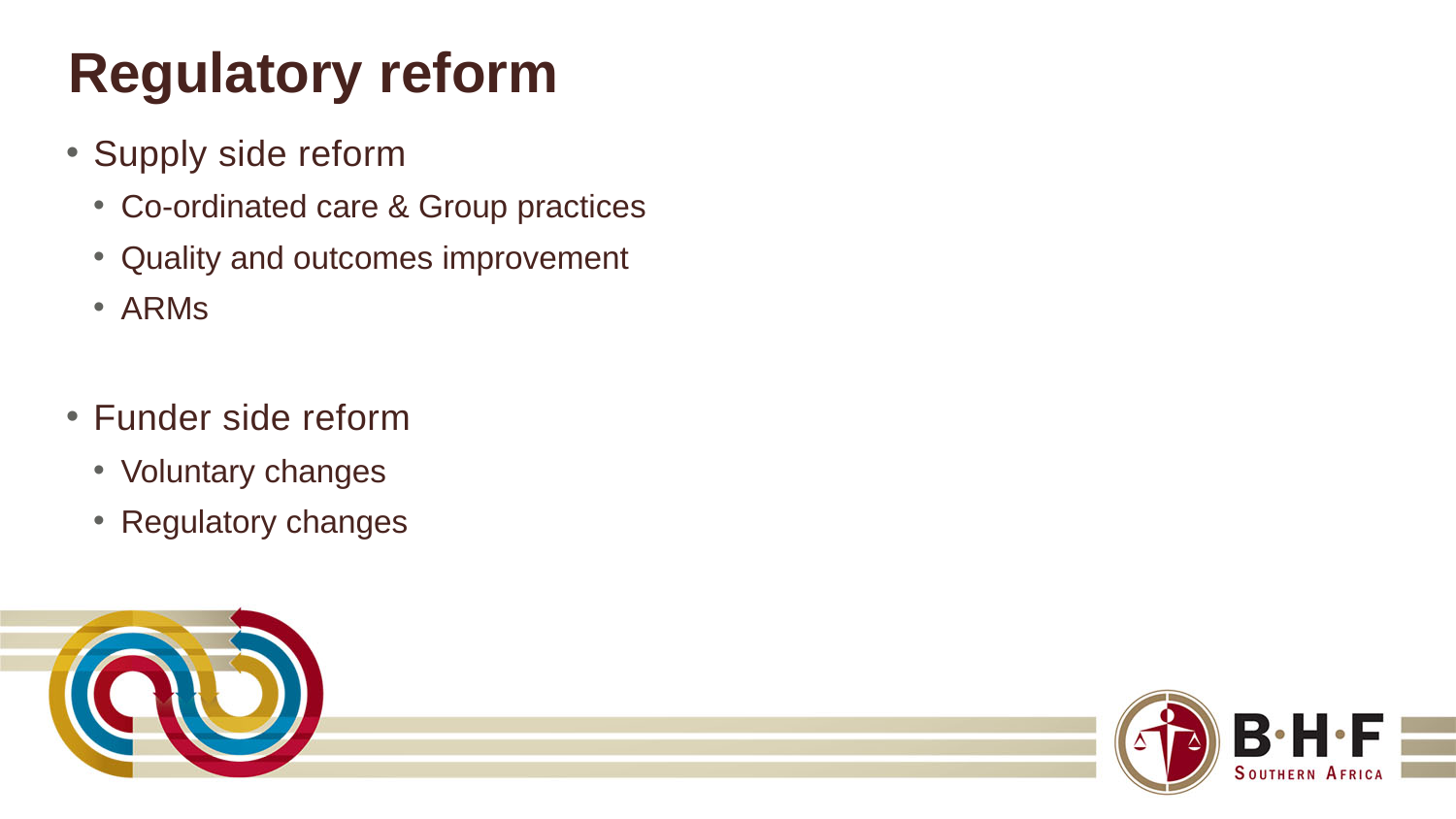

# Regulatory reform
Supply side reform
Co-ordinated care & Group practices
Quality and outcomes improvement
ARMs

Funder side reform
Voluntary changes
Regulatory changes